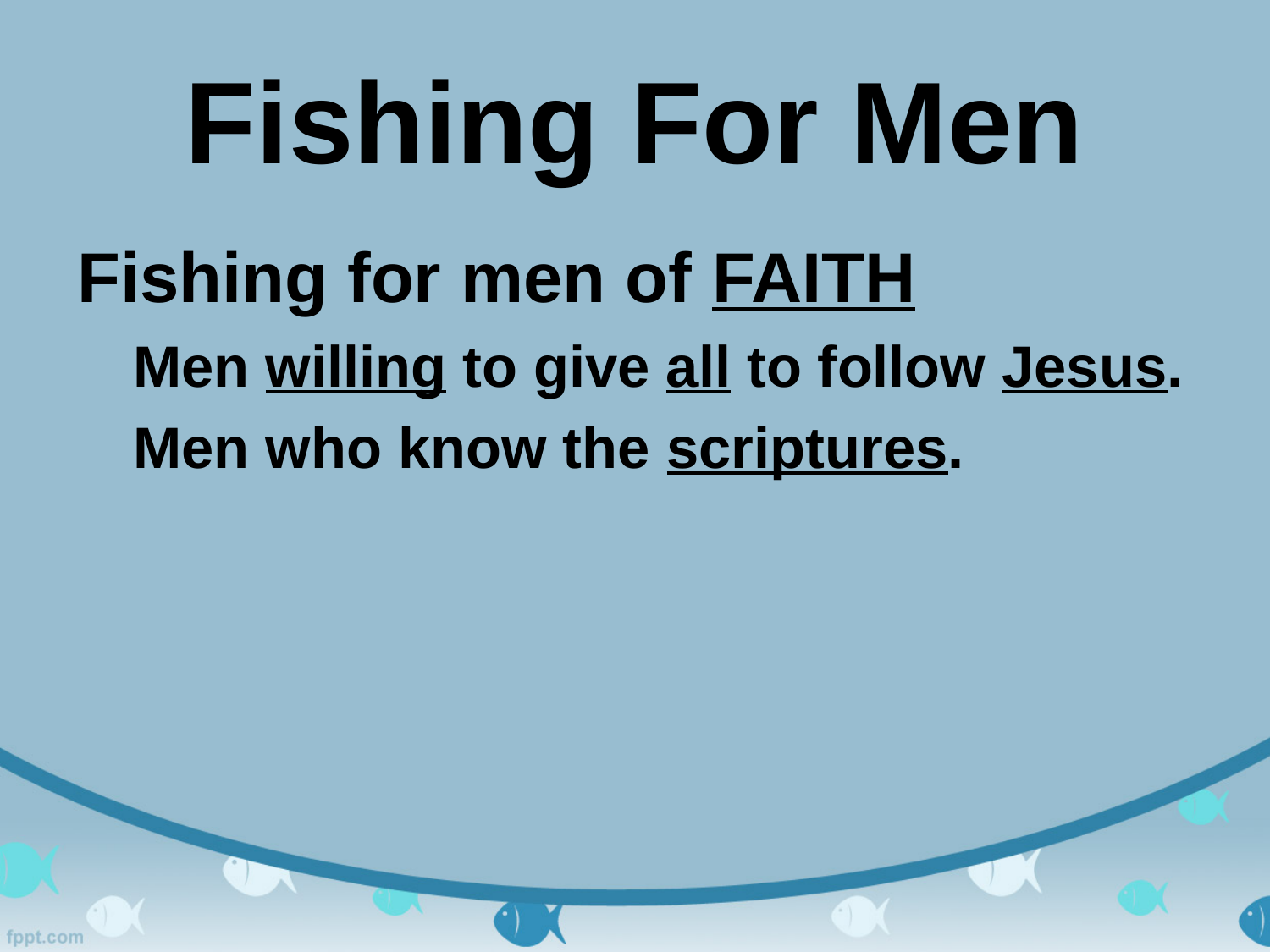

# Fishing For Men
Fishing for men of FAITH
Men willing to give all to follow Jesus.
Men who know the scriptures.